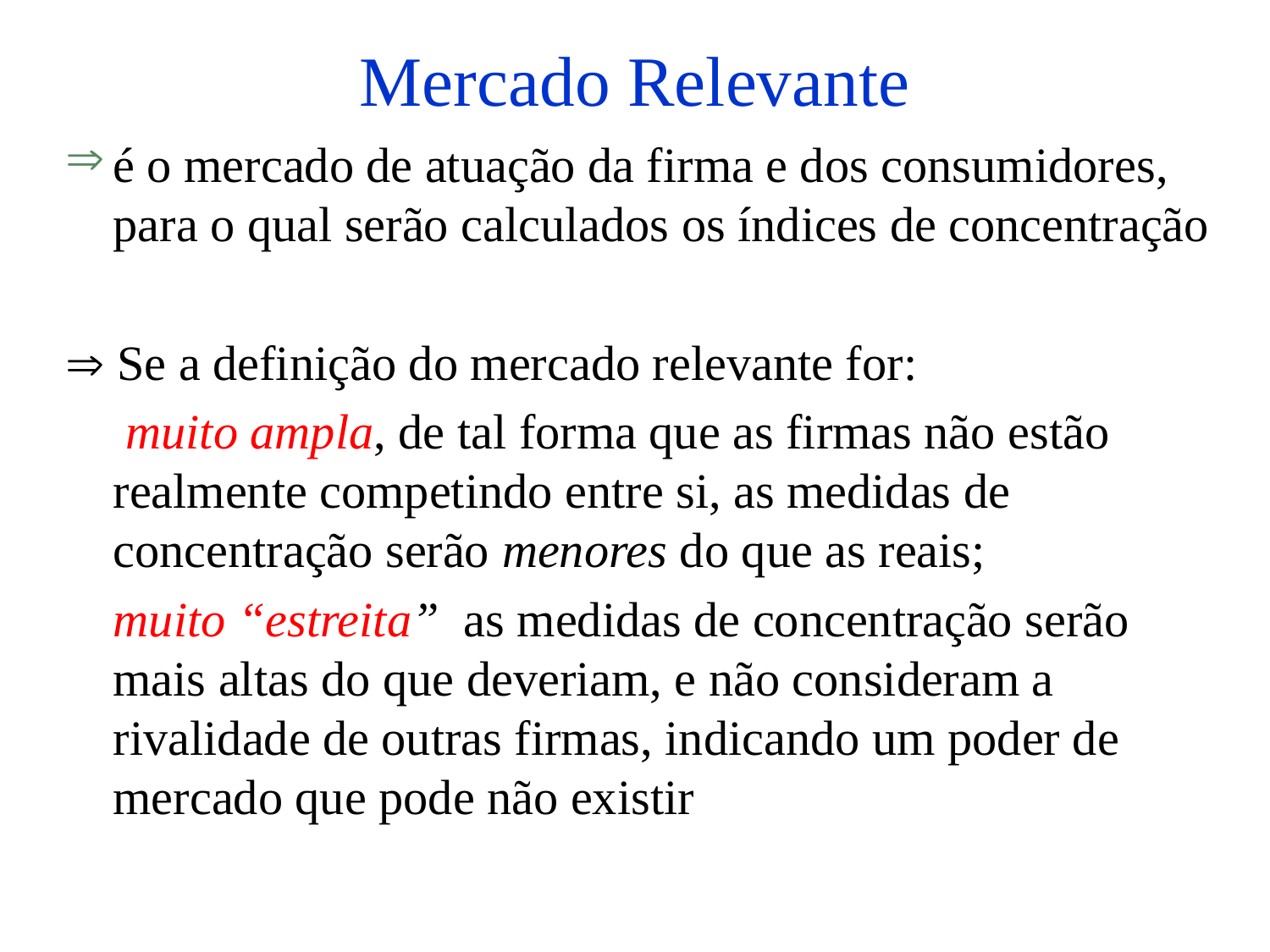

# Mercado Relevante
é o mercado de atuação da firma e dos consumidores, para o qual serão calculados os índices de concentração

⇒ Se a definição do mercado relevante for:
	 muito ampla, de tal forma que as firmas não estão realmente competindo entre si, as medidas de concentração serão menores do que as reais;
 	muito “estreita”  as medidas de concentração serão mais altas do que deveriam, e não consideram a rivalidade de outras firmas, indicando um poder de mercado que pode não existir